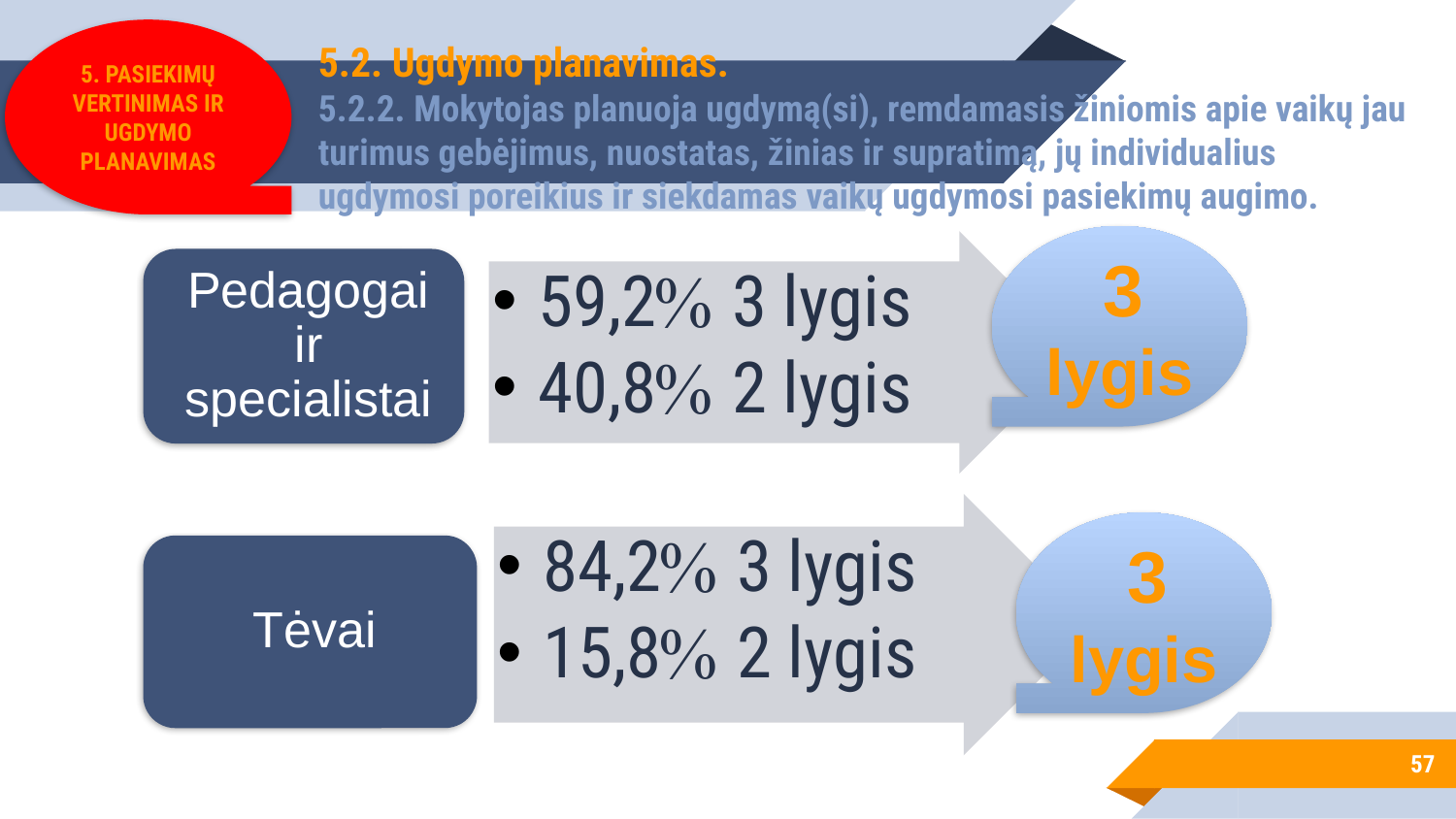

5. PASIEKIMŲ VERTINIMAS IR UGDYMO PLANAVIMAS
# 5.2. Ugdymo planavimas. 5.2.2. Mokytojas planuoja ugdymą(si), remdamasis žiniomis apie vaikų jau turimus gebėjimus, nuostatas, žinias ir supratimą, jų individualius ugdymosi poreikius ir siekdamas vaikų ugdymosi pasiekimų augimo.

59,2% 3 lygis
40,8% 2 lygis
Pedagogai ir specialistai
84,2% 3 lygis
15,8% 2 lygis
Tėvai
 3 lygis
 3 lygis
57